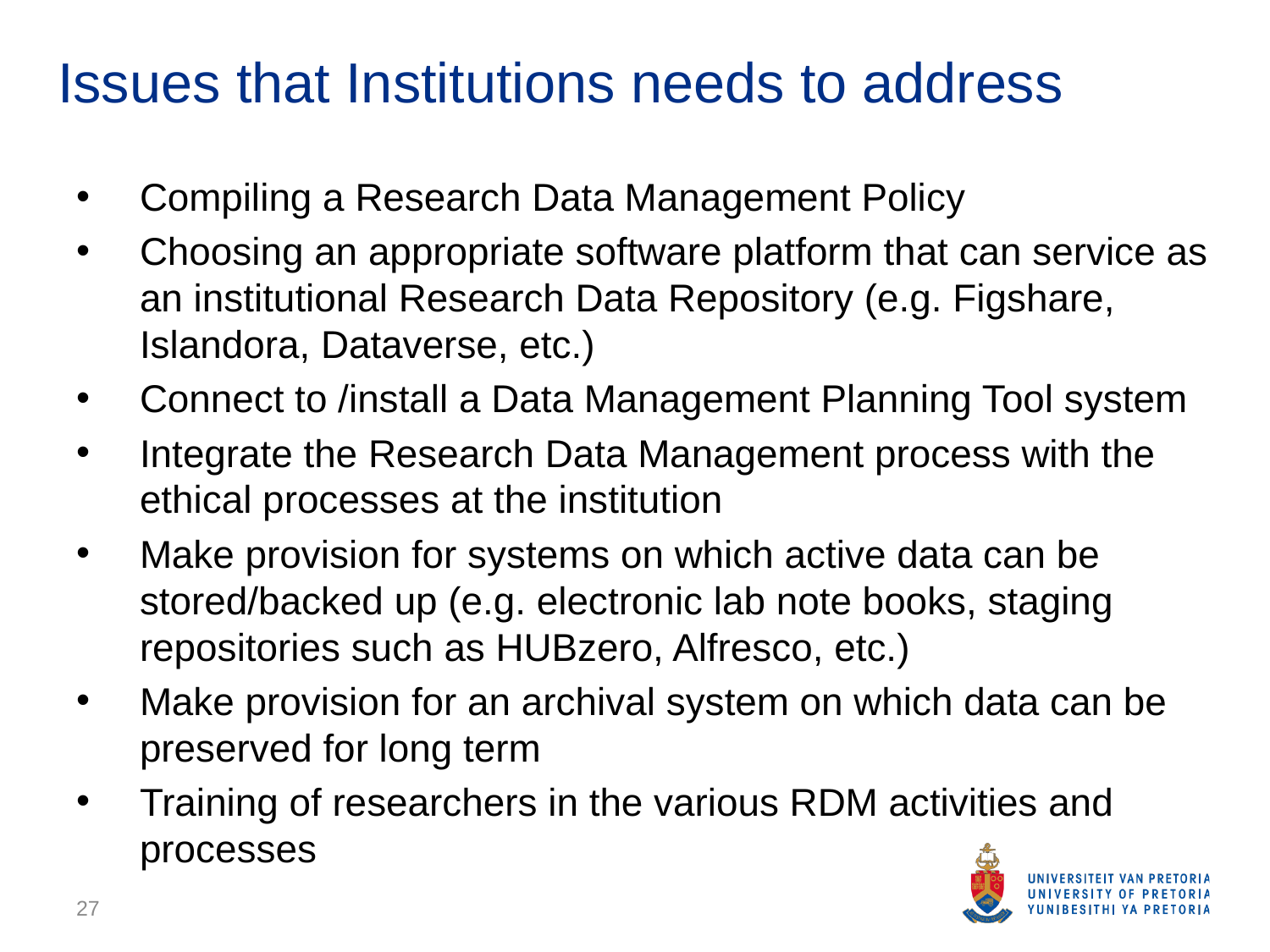

# Issues that Institutions needs to address
Compiling a Research Data Management Policy
Choosing an appropriate software platform that can service as an institutional Research Data Repository (e.g. Figshare, Islandora, Dataverse, etc.)
Connect to /install a Data Management Planning Tool system
Integrate the Research Data Management process with the ethical processes at the institution
Make provision for systems on which active data can be stored/backed up (e.g. electronic lab note books, staging repositories such as HUBzero, Alfresco, etc.)
Make provision for an archival system on which data can be preserved for long term
Training of researchers in the various RDM activities and processes
27